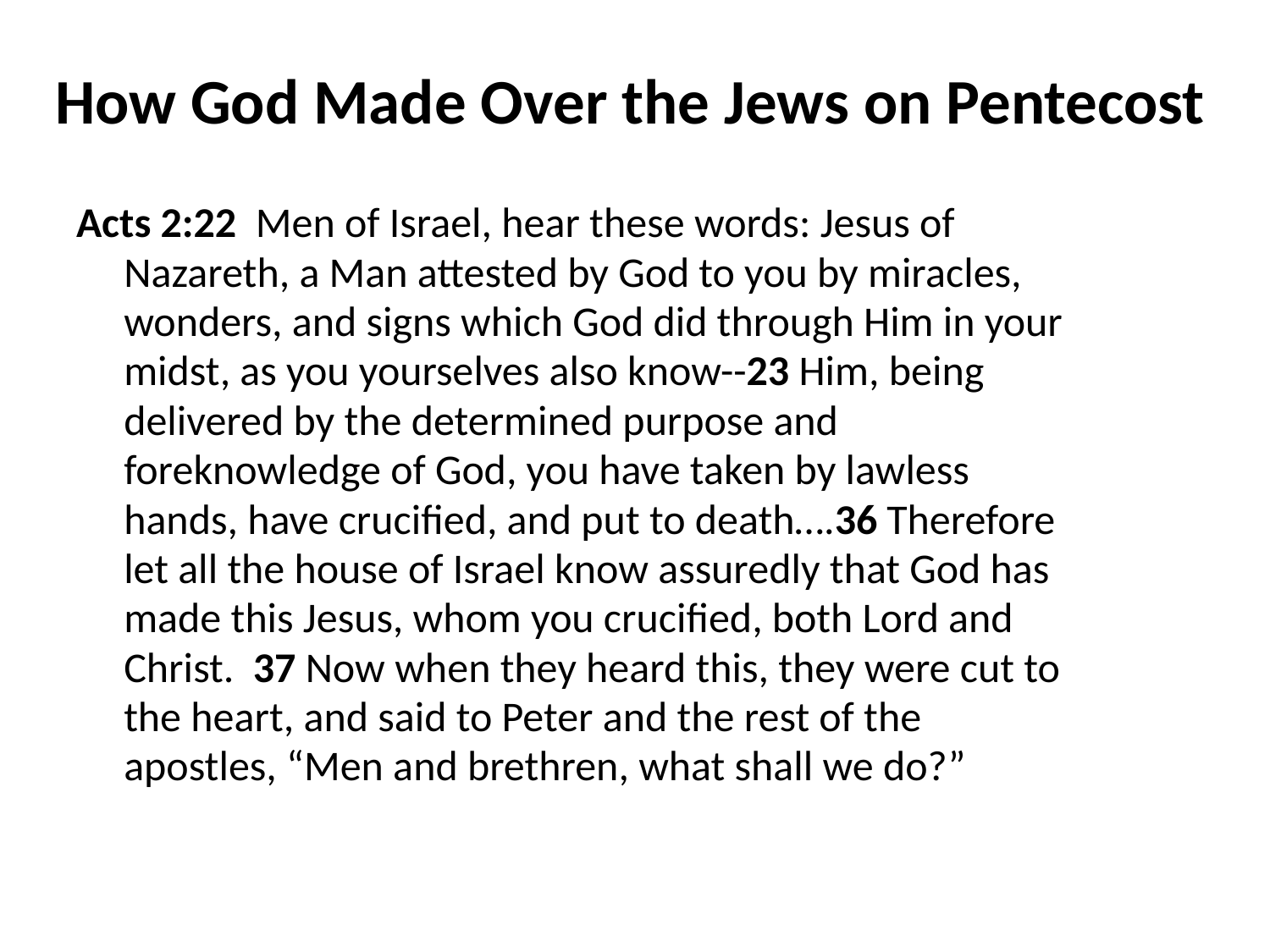

# How God Made Over the Jews on Pentecost
Acts 2:22  Men of Israel, hear these words: Jesus of Nazareth, a Man attested by God to you by miracles, wonders, and signs which God did through Him in your midst, as you yourselves also know--23 Him, being delivered by the determined purpose and foreknowledge of God, you have taken by lawless hands, have crucified, and put to death….36 Therefore let all the house of Israel know assuredly that God has made this Jesus, whom you crucified, both Lord and Christ.  37 Now when they heard this, they were cut to the heart, and said to Peter and the rest of the apostles, “Men and brethren, what shall we do?”